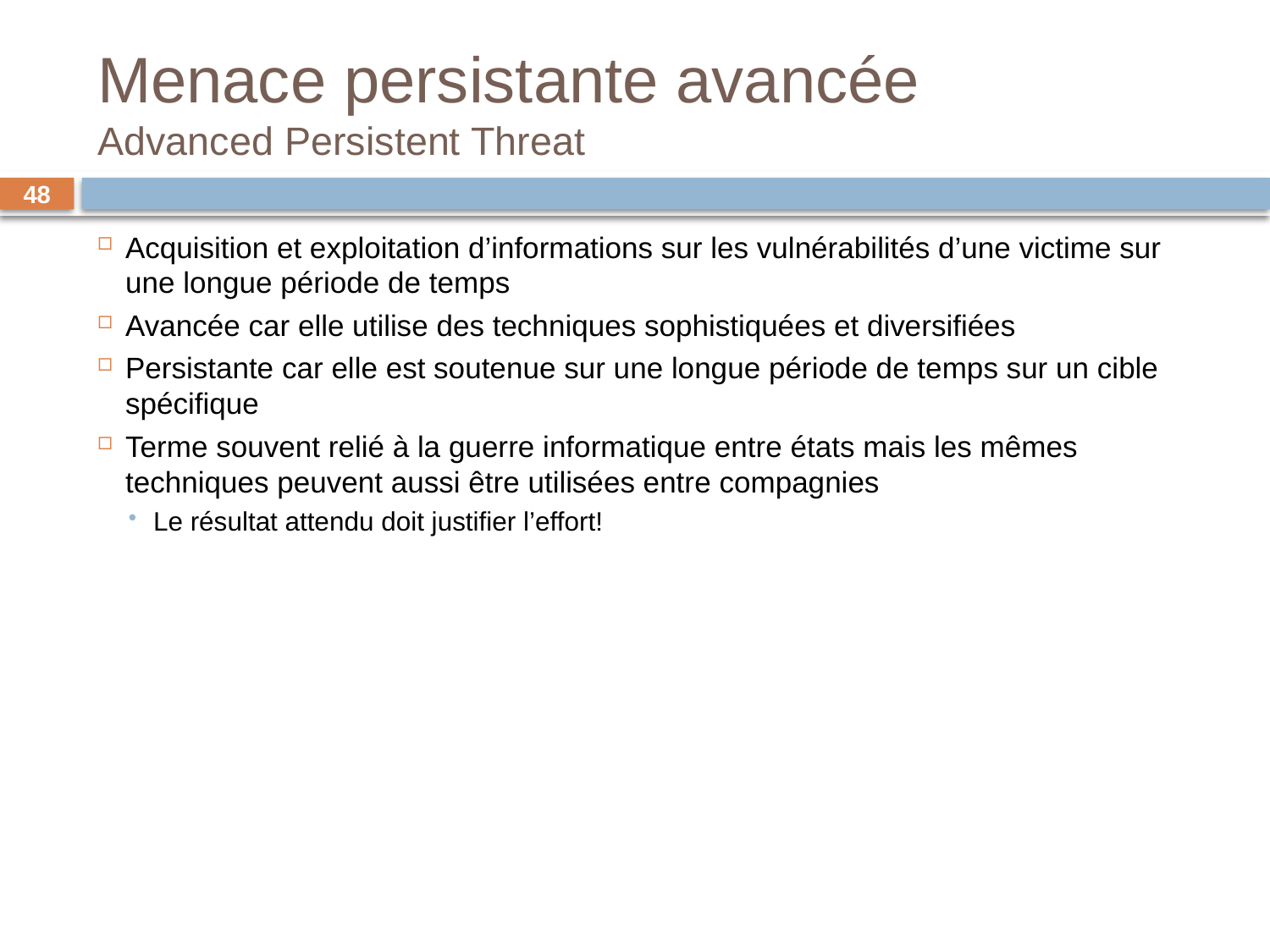

# Menace persistante avancée Advanced Persistent Threat
48
Acquisition et exploitation d’informations sur les vulnérabilités d’une victime sur une longue période de temps
Avancée car elle utilise des techniques sophistiquées et diversifiées
Persistante car elle est soutenue sur une longue période de temps sur un cible spécifique
Terme souvent relié à la guerre informatique entre états mais les mêmes techniques peuvent aussi être utilisées entre compagnies
Le résultat attendu doit justifier l’effort!